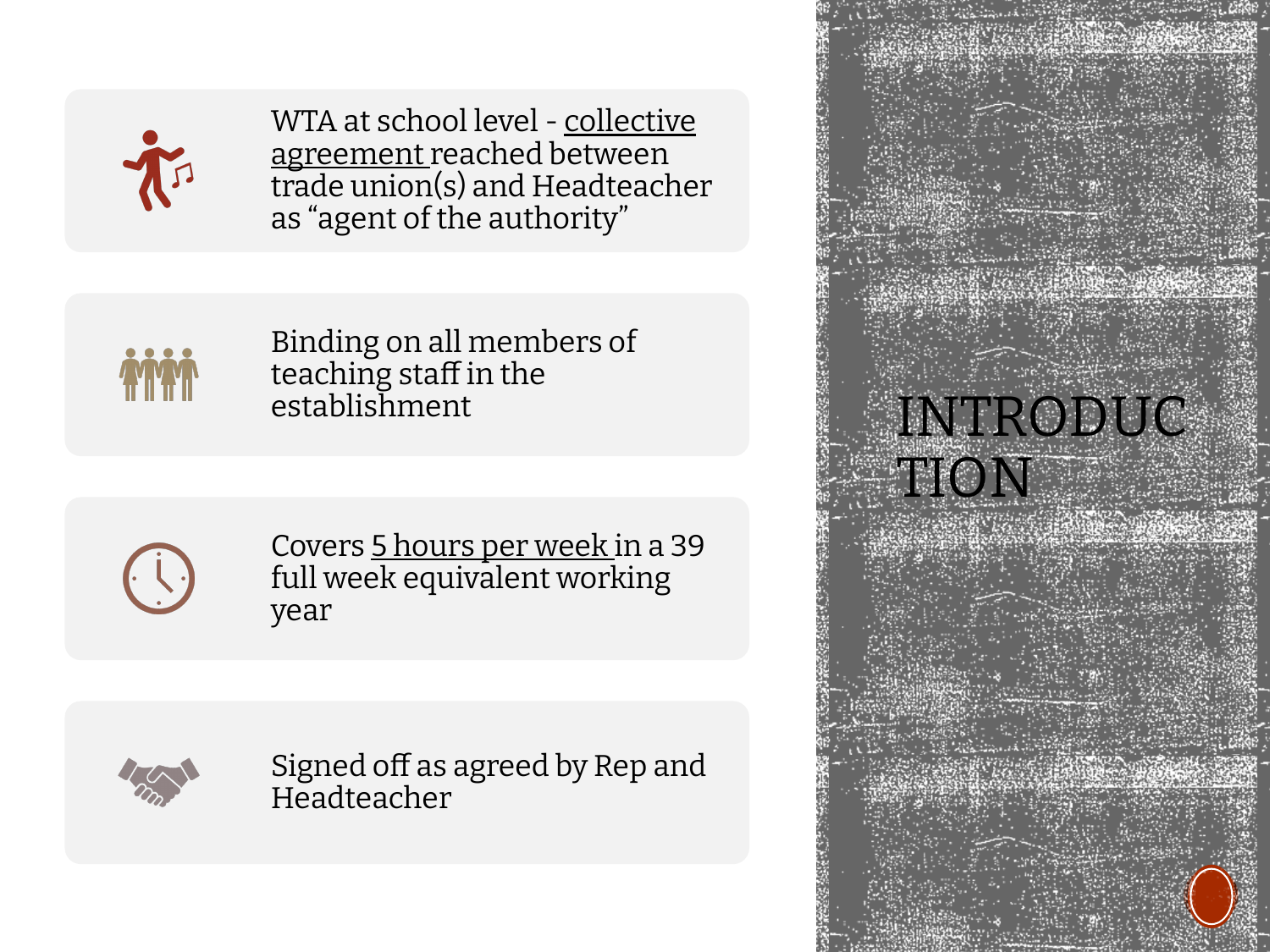

WTA at school level - collective agreement reached between trade union(s) and Headteacher as “agent of the authority”
Binding on all members of teaching staff in the establishment
Covers 5 hours per week in a 39 full week equivalent working year
Signed off as agreed by Rep and Headteacher
# Introduction